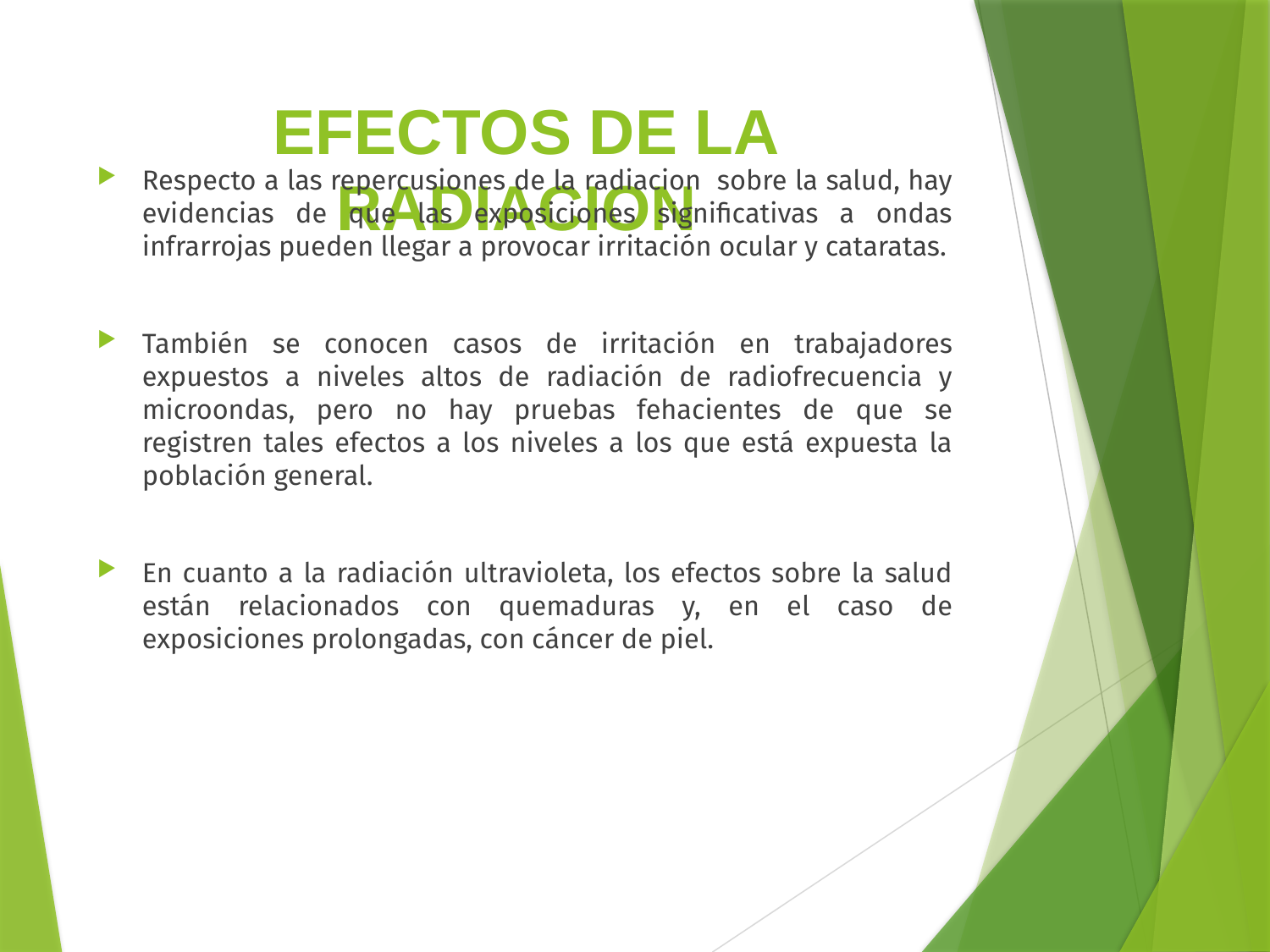

# EFECTOS DE LA RADIACION
Respecto a las repercusiones de la radiacion  sobre la salud, hay evidencias de que las exposiciones significativas a ondas infrarrojas pueden llegar a provocar irritación ocular y cataratas.

También se conocen casos de irritación en trabajadores expuestos a niveles altos de radiación de radiofrecuencia y microondas, pero no hay pruebas fehacientes de que se registren tales efectos a los niveles a los que está expuesta la población general.

En cuanto a la radiación ultravioleta, los efectos sobre la salud están relacionados con quemaduras y, en el caso de exposiciones prolongadas, con cáncer de piel.